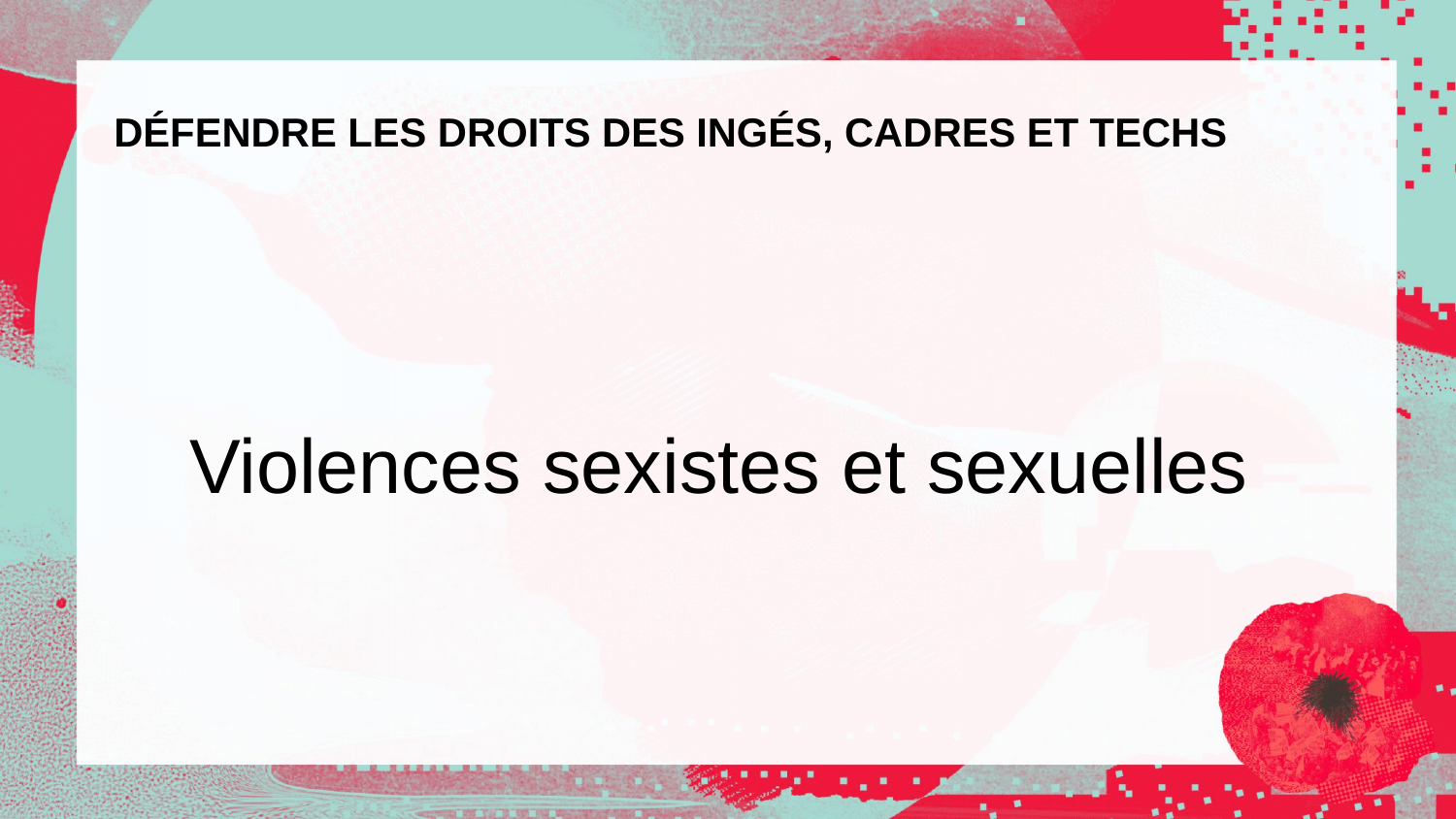

# DÉFENDRE LES DROITS DES INGÉS, CADRES ET TECHS
Violences sexistes et sexuelles